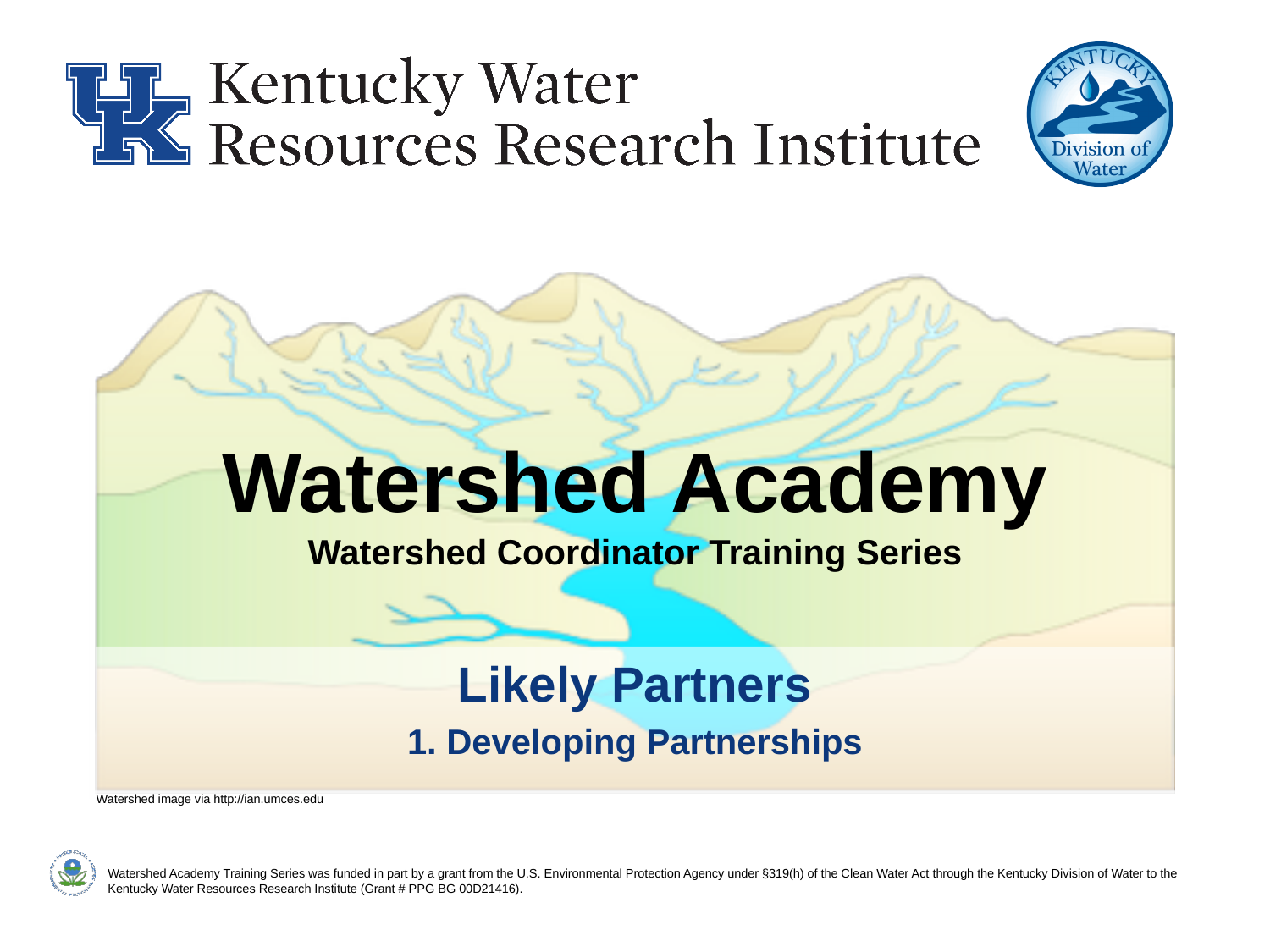

# Watershed Academy Watershed Coordinator Training Series
Likely Partners
1. Developing Partnerships